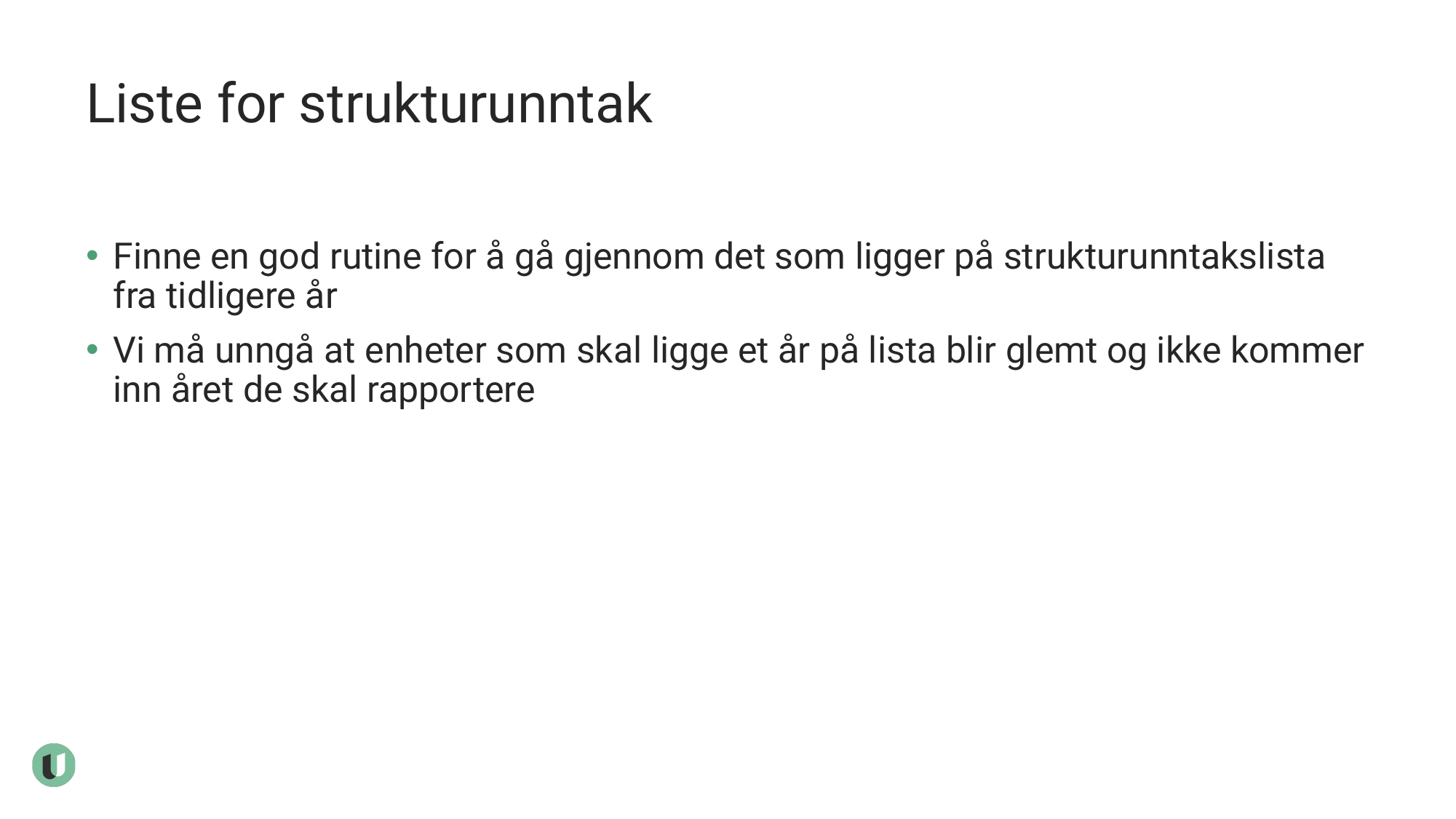

# Liste for strukturunntak
Finne en god rutine for å gå gjennom det som ligger på strukturunntakslista fra tidligere år
Vi må unngå at enheter som skal ligge et år på lista blir glemt og ikke kommer inn året de skal rapportere